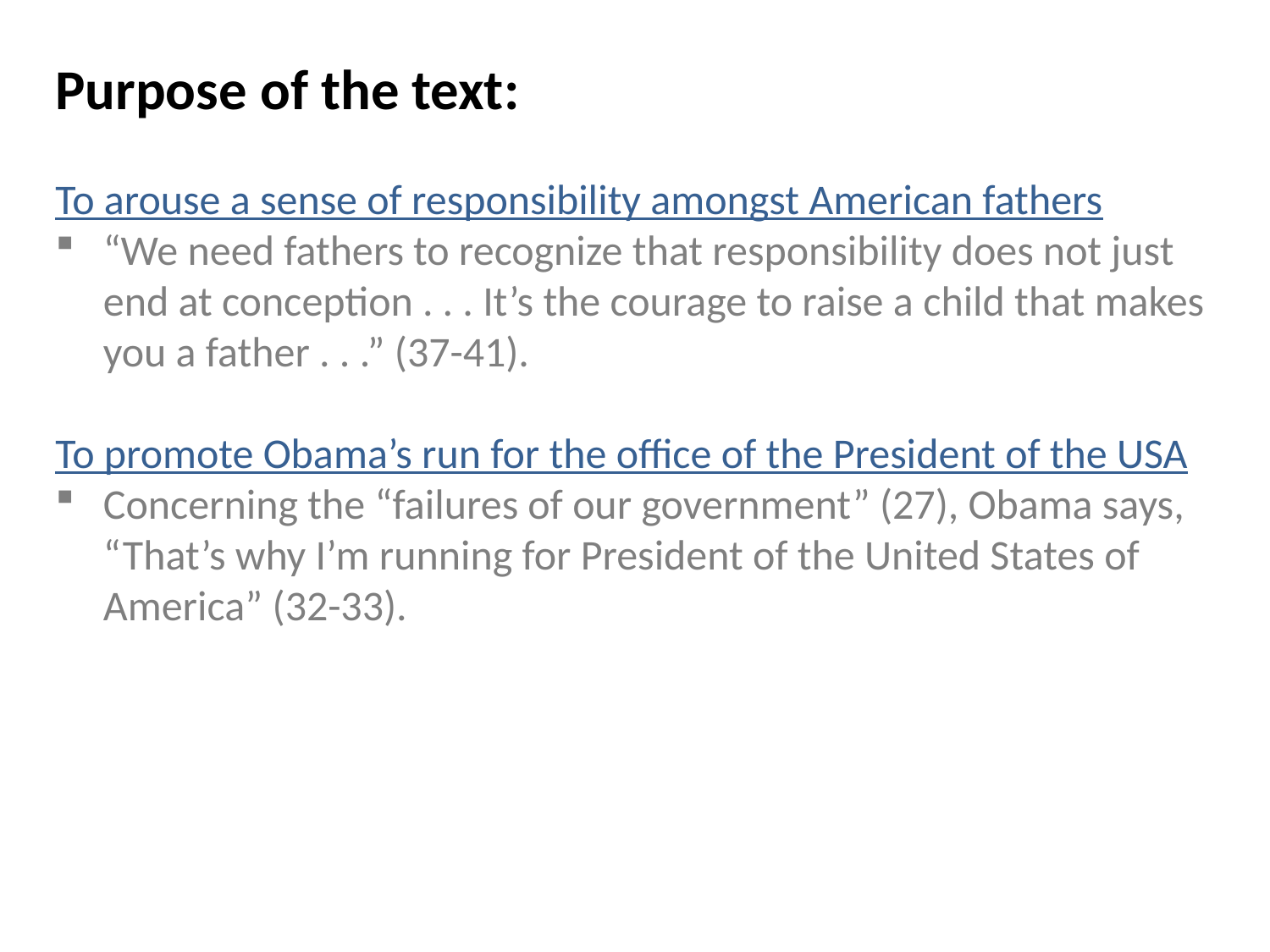

Purpose of the text:

To arouse a sense of responsibility amongst American fathers
“We need fathers to recognize that responsibility does not just end at conception . . . It’s the courage to raise a child that makes you a father . . .” (37-41).

To promote Obama’s run for the office of the President of the USA
Concerning the “failures of our government” (27), Obama says, “That’s why I’m running for President of the United States of America” (32-33).